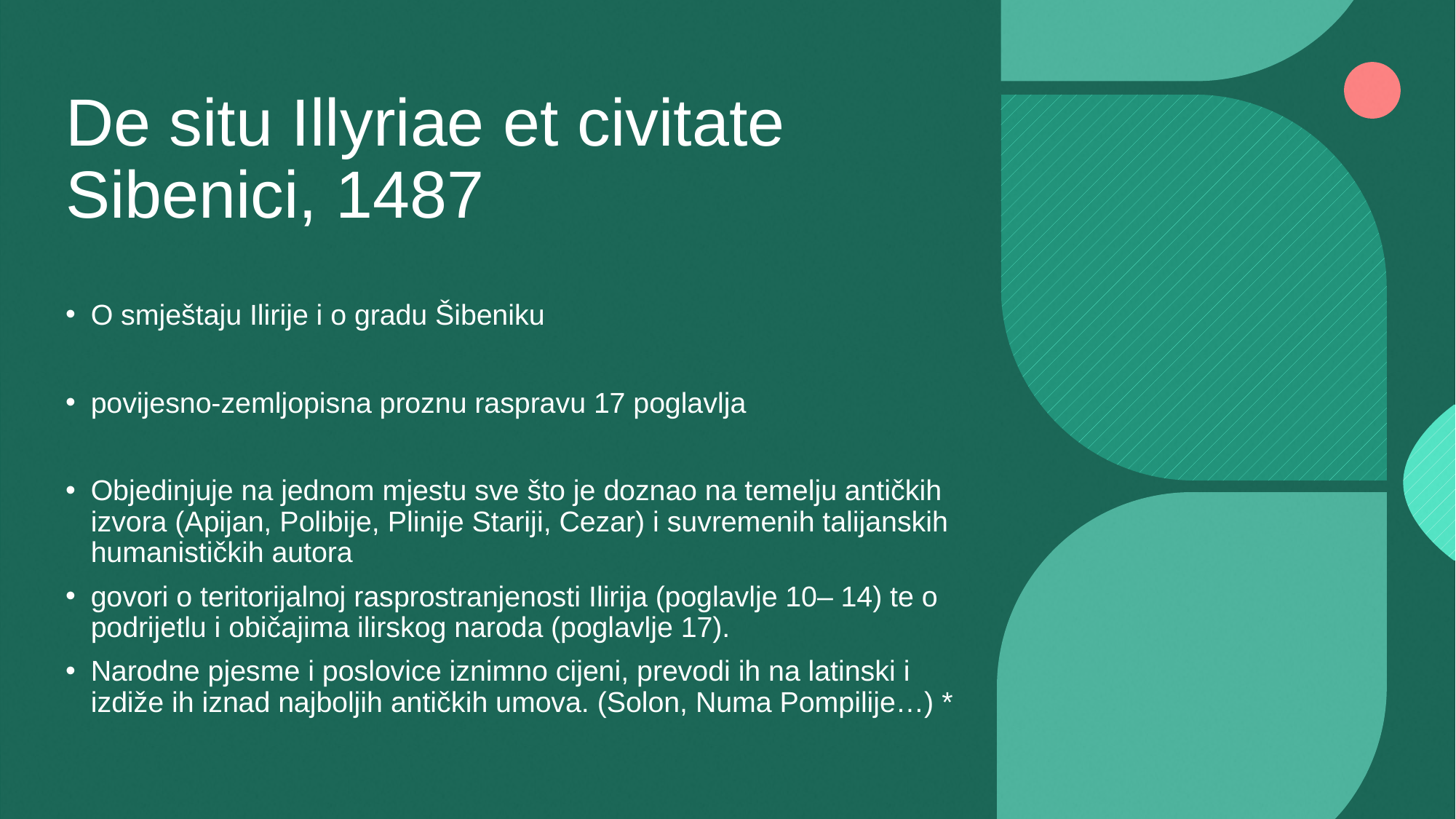

# De situ Illyriae et civitate Sibenici, 1487

O smještaju Ilirije i o gradu Šibeniku

povijesno-zemljopisna proznu raspravu 17 poglavlja

Objedinjuje na jednom mjestu sve što je doznao na temelju antičkih izvora (Apijan, Polibije, Plinije Stariji, Cezar) i suvremenih talijanskih humanističkih autora
govori o teritorijalnoj rasprostranjenosti Ilirija (poglavlje 10– 14) te o podrijetlu i običajima ilirskog naroda (poglavlje 17).
Narodne pjesme i poslovice iznimno cijeni, prevodi ih na latinski i izdiže ih iznad najboljih antičkih umova. (Solon, Numa Pompilije…) *